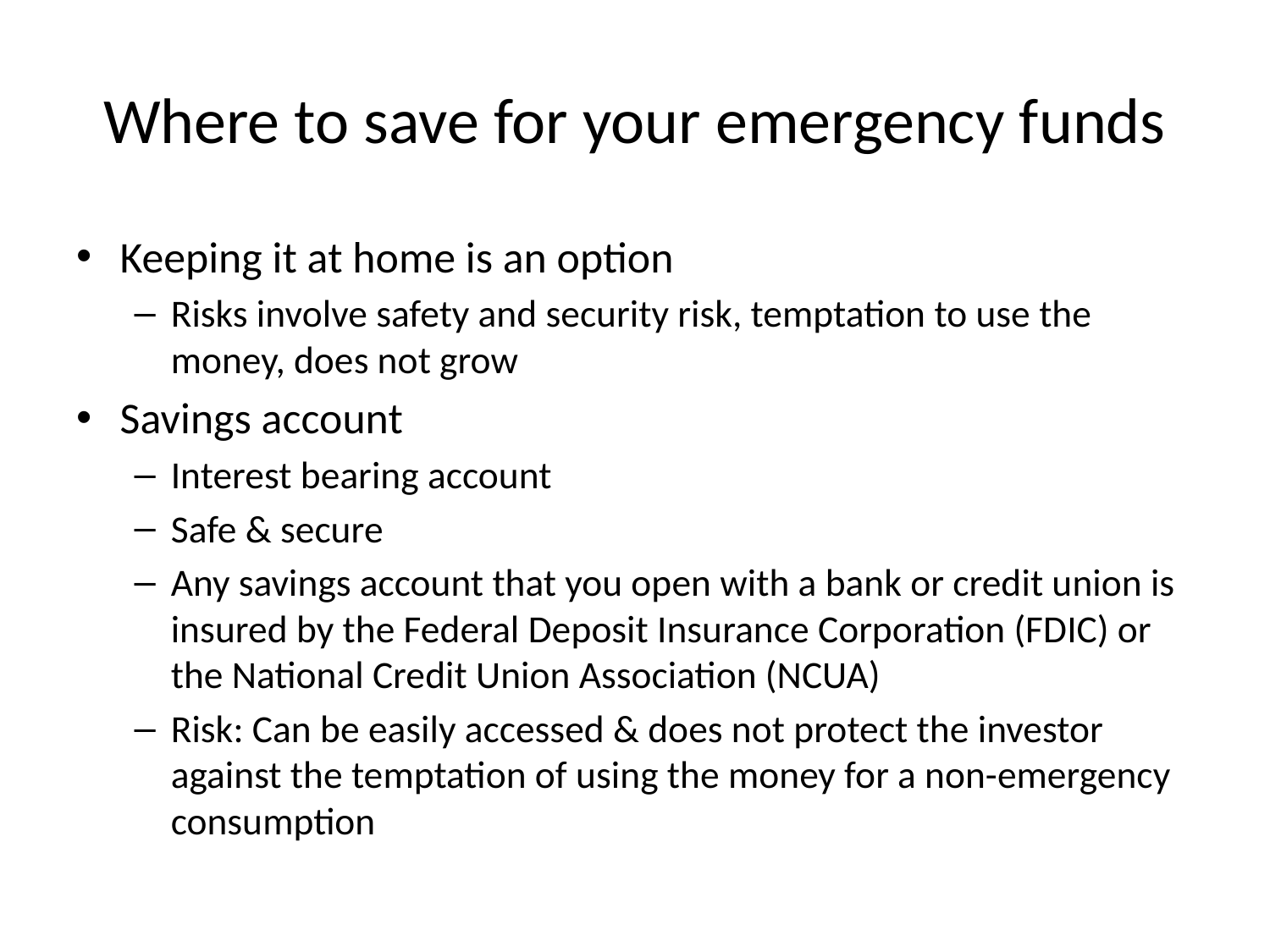

# Where to save for your emergency funds
Keeping it at home is an option
Risks involve safety and security risk, temptation to use the money, does not grow
Savings account
Interest bearing account
Safe & secure
Any savings account that you open with a bank or credit union is insured by the Federal Deposit Insurance Corporation (FDIC) or the National Credit Union Association (NCUA)
Risk: Can be easily accessed & does not protect the investor against the temptation of using the money for a non-emergency consumption